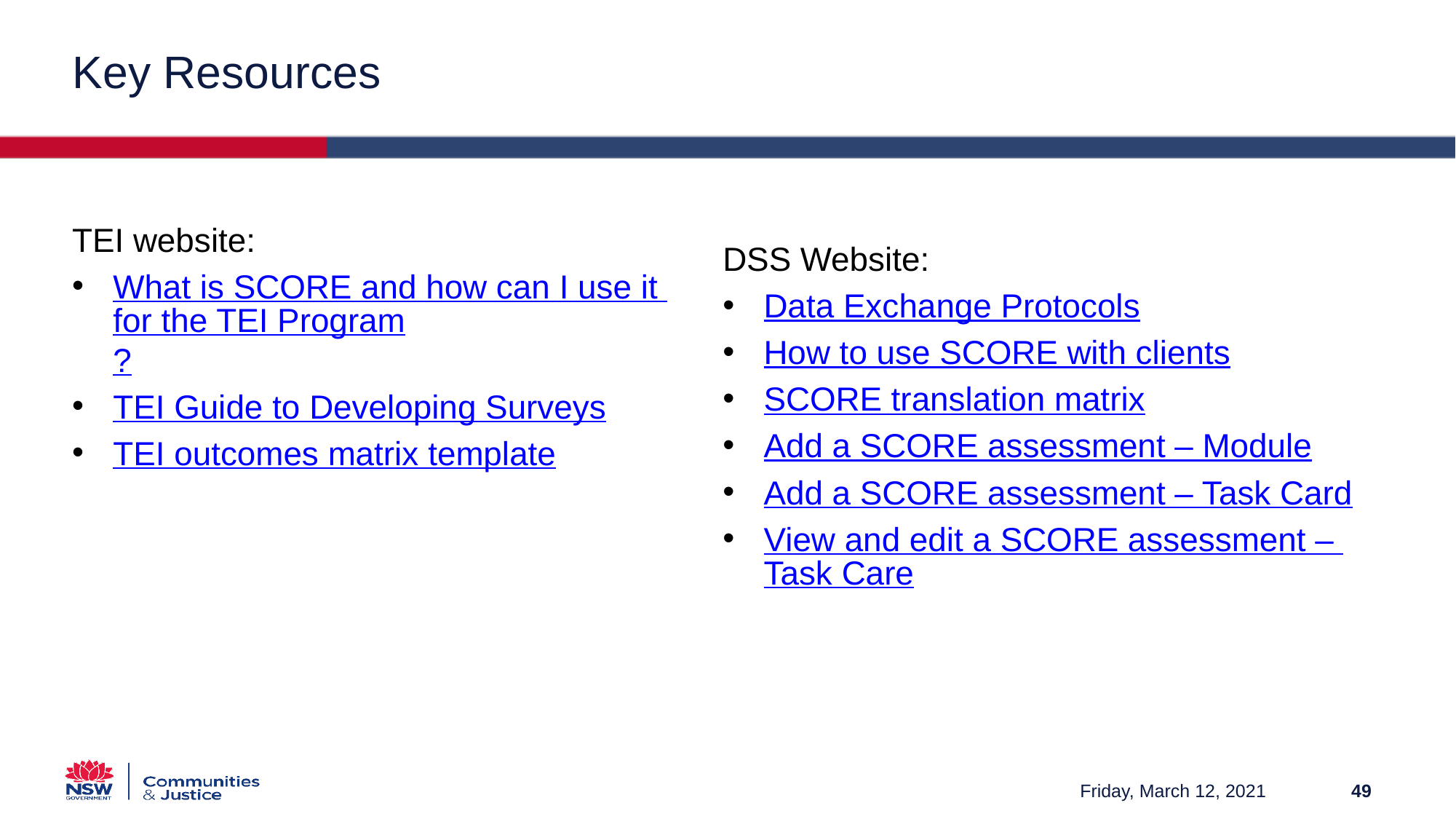

# Key Resources
TEI website:
What is SCORE and how can I use it for the TEI Program?
TEI Guide to Developing Surveys
TEI outcomes matrix template

DSS Website:
Data Exchange Protocols
How to use SCORE with clients
SCORE translation matrix
Add a SCORE assessment – Module
Add a SCORE assessment – Task Card
View and edit a SCORE assessment – Task Care

Friday, March 12, 2021
49